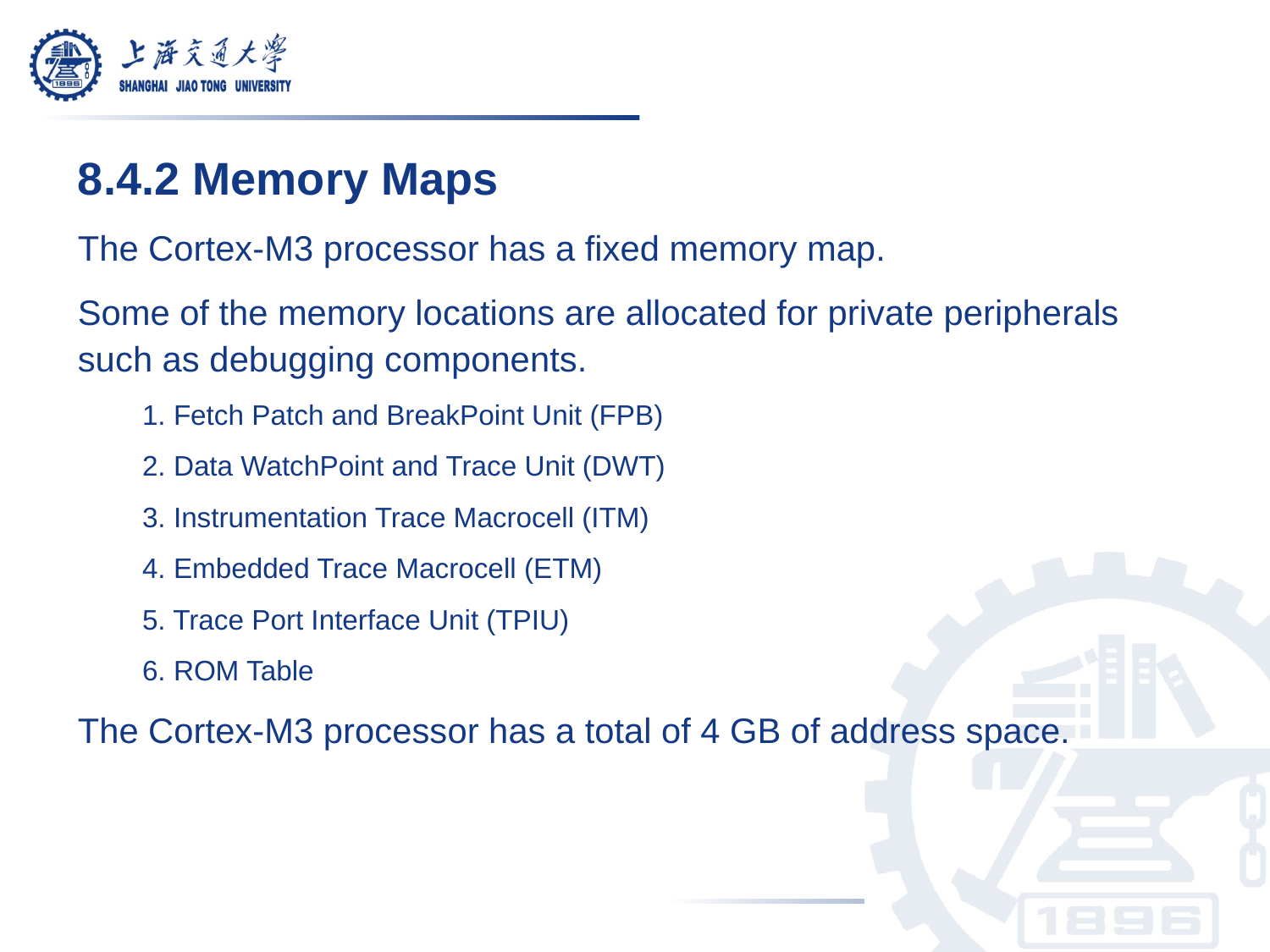

8.4.2 Memory Maps
The Cortex-M3 processor has a fixed memory map.
Some of the memory locations are allocated for private peripherals such as debugging components.
1. Fetch Patch and BreakPoint Unit (FPB)
2. Data WatchPoint and Trace Unit (DWT)
3. Instrumentation Trace Macrocell (ITM)
4. Embedded Trace Macrocell (ETM)
5. Trace Port Interface Unit (TPIU)
6. ROM Table
The Cortex-M3 processor has a total of 4 GB of address space.